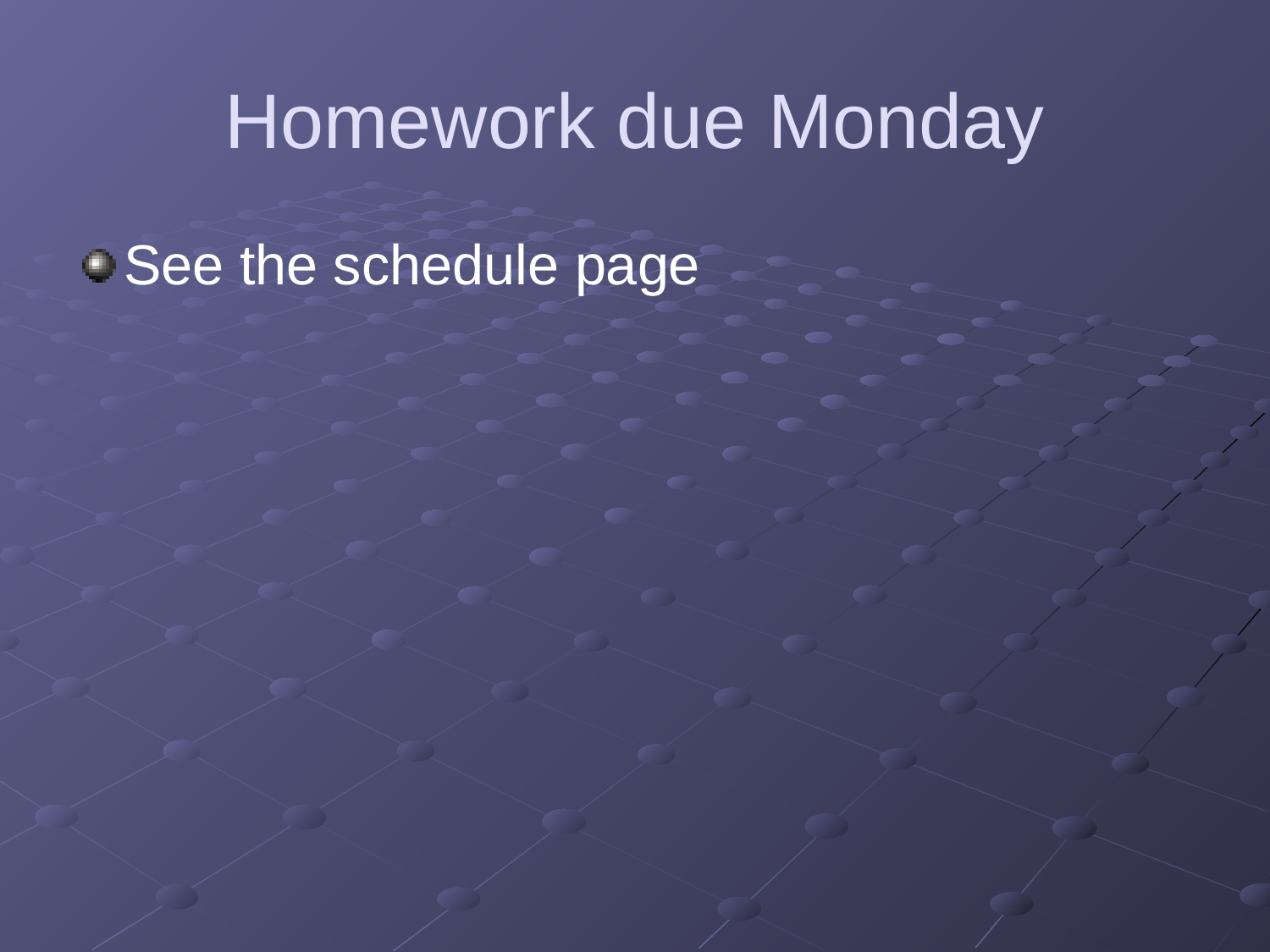

# Homework due Monday
See the schedule page